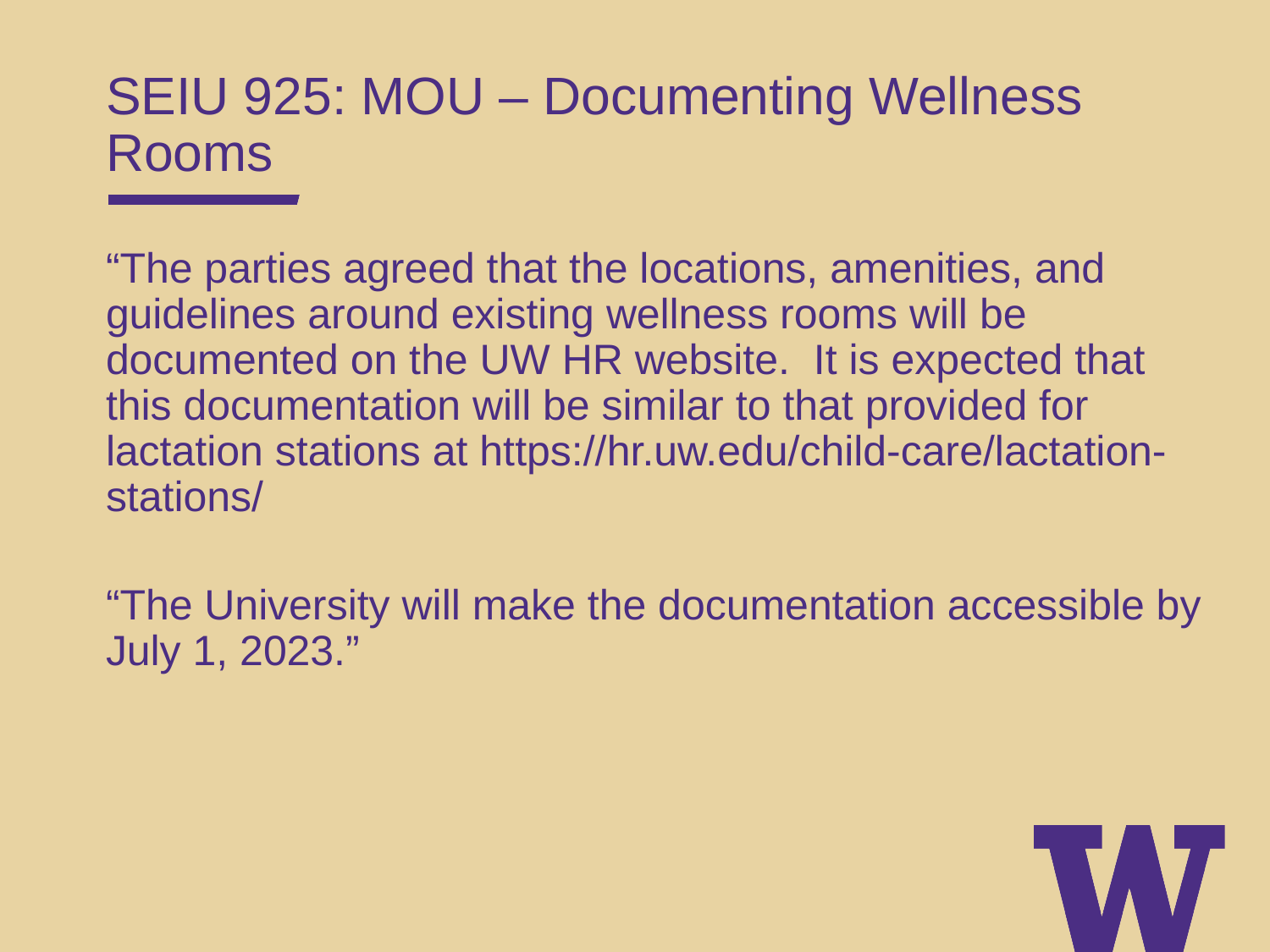

SEIU 925: MOU – Documenting Wellness Rooms
“The parties agreed that the locations, amenities, and guidelines around existing wellness rooms will be documented on the UW HR website.  It is expected that this documentation will be similar to that provided for lactation stations at https://hr.uw.edu/child-care/lactation-stations/

“The University will make the documentation accessible by July 1, 2023.”